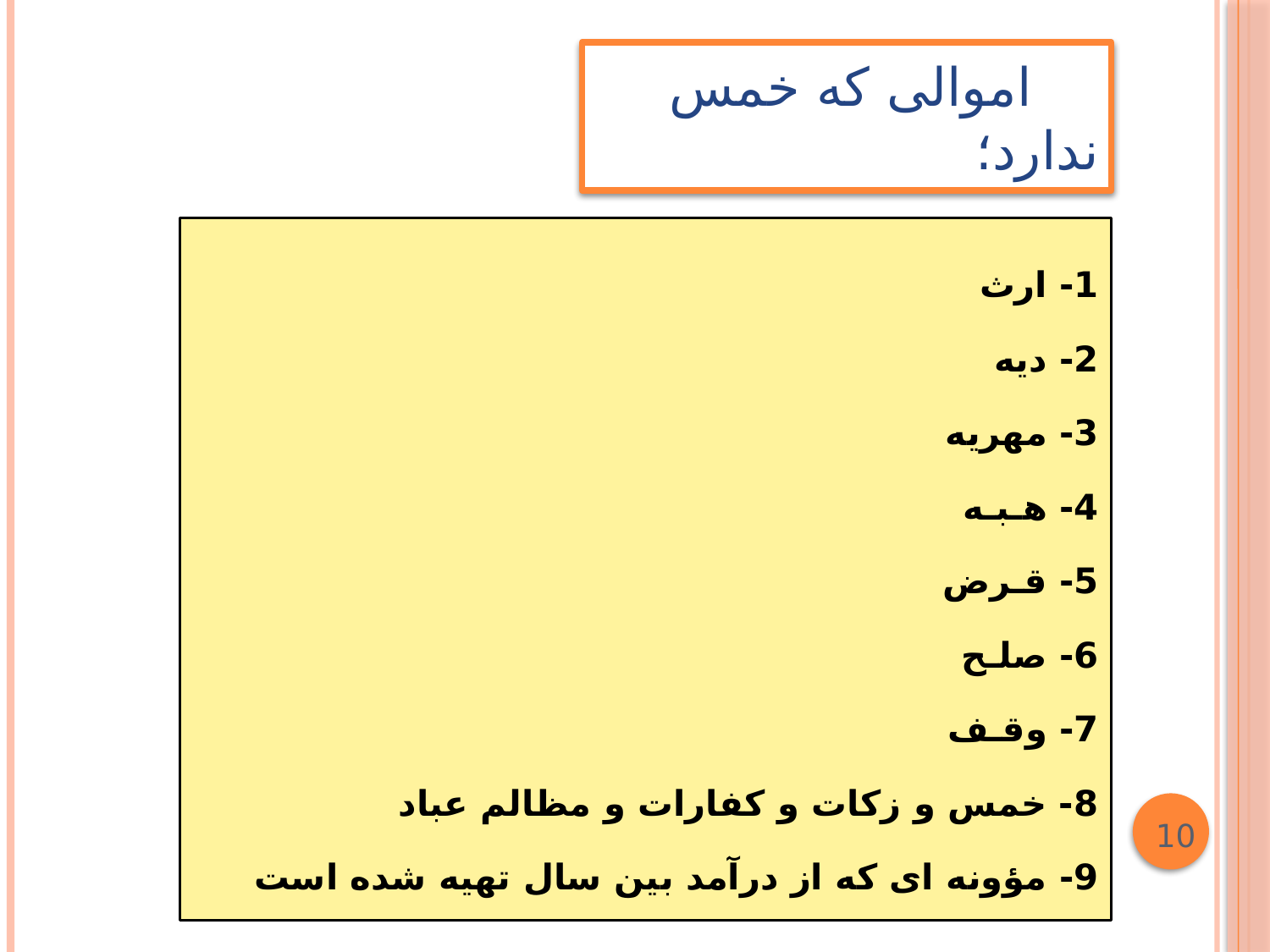

# اموالی که خمس ندارد؛
1- ارث
2- دیه
3- مهریه
4- هـبـه
5- قـرض
6- صلـح
7- وقـف
8- خمس و زکات و کفارات و مظالم عباد
9- مؤونه ای که از درآمد بین سال تهیه شده است
10